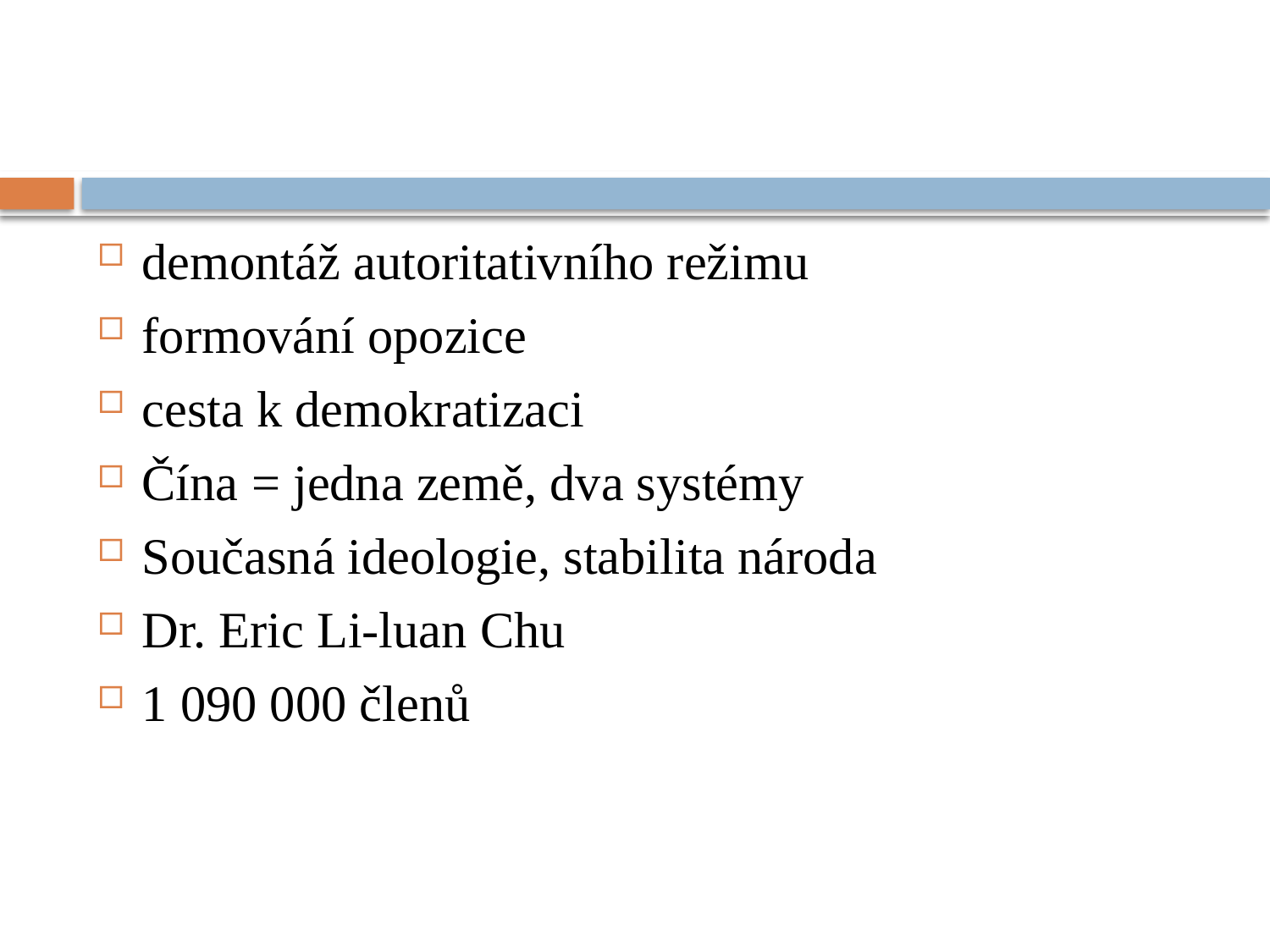

#
demontáž autoritativního režimu
formování opozice
cesta k demokratizaci
Čína = jedna země, dva systémy
Současná ideologie, stabilita národa
Dr. Eric Li-luan Chu
1 090 000 členů